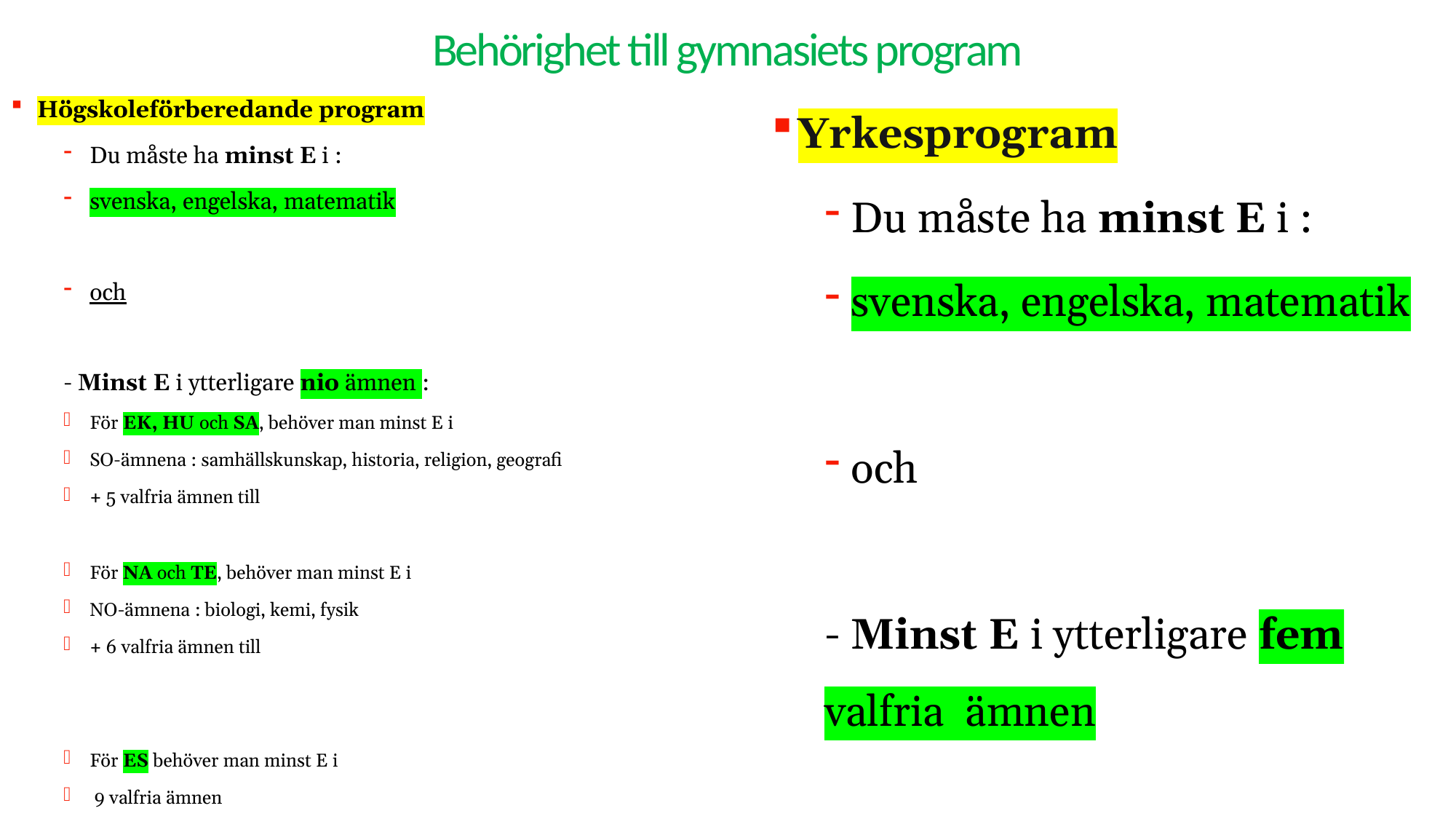

Behörighet till gymnasiets program
Högskoleförberedande program
Du måste ha minst E i :
svenska, engelska, matematik

och

- Minst E i ytterligare nio ämnen :
För EK, HU och SA, behöver man minst E i
SO-ämnena : samhällskunskap, historia, religion, geografi
+ 5 valfria ämnen till

För NA och TE, behöver man minst E i
NO-ämnena : biologi, kemi, fysik
+ 6 valfria ämnen till

För ES behöver man minst E i
 9 valfria ämnen

Yrkesprogram
Du måste ha minst E i :
svenska, engelska, matematik

och

- Minst E i ytterligare fem valfria  ämnen